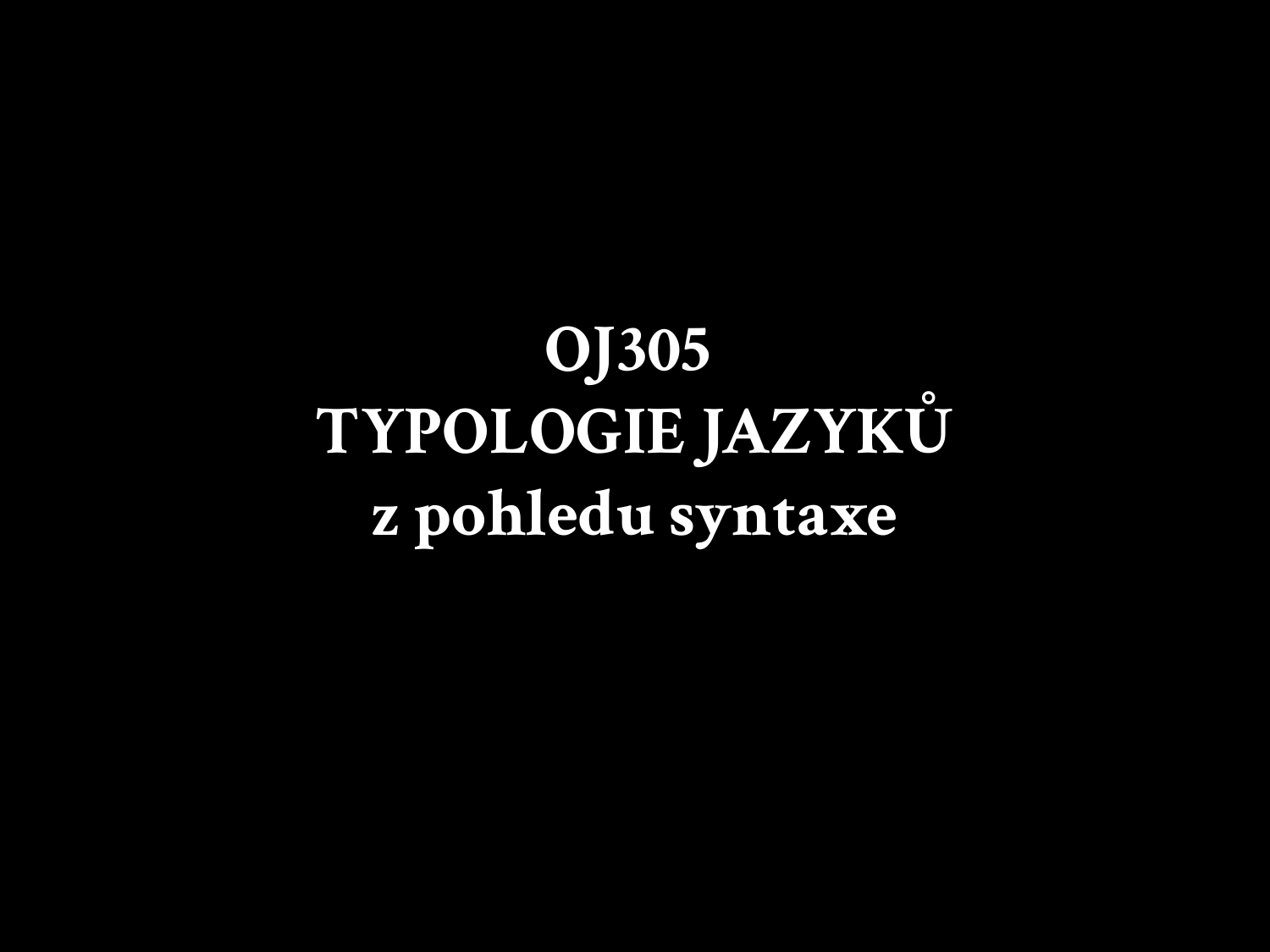

# OJ305 TYPOLOGIE JAZYKŮ z pohledu syntaxe